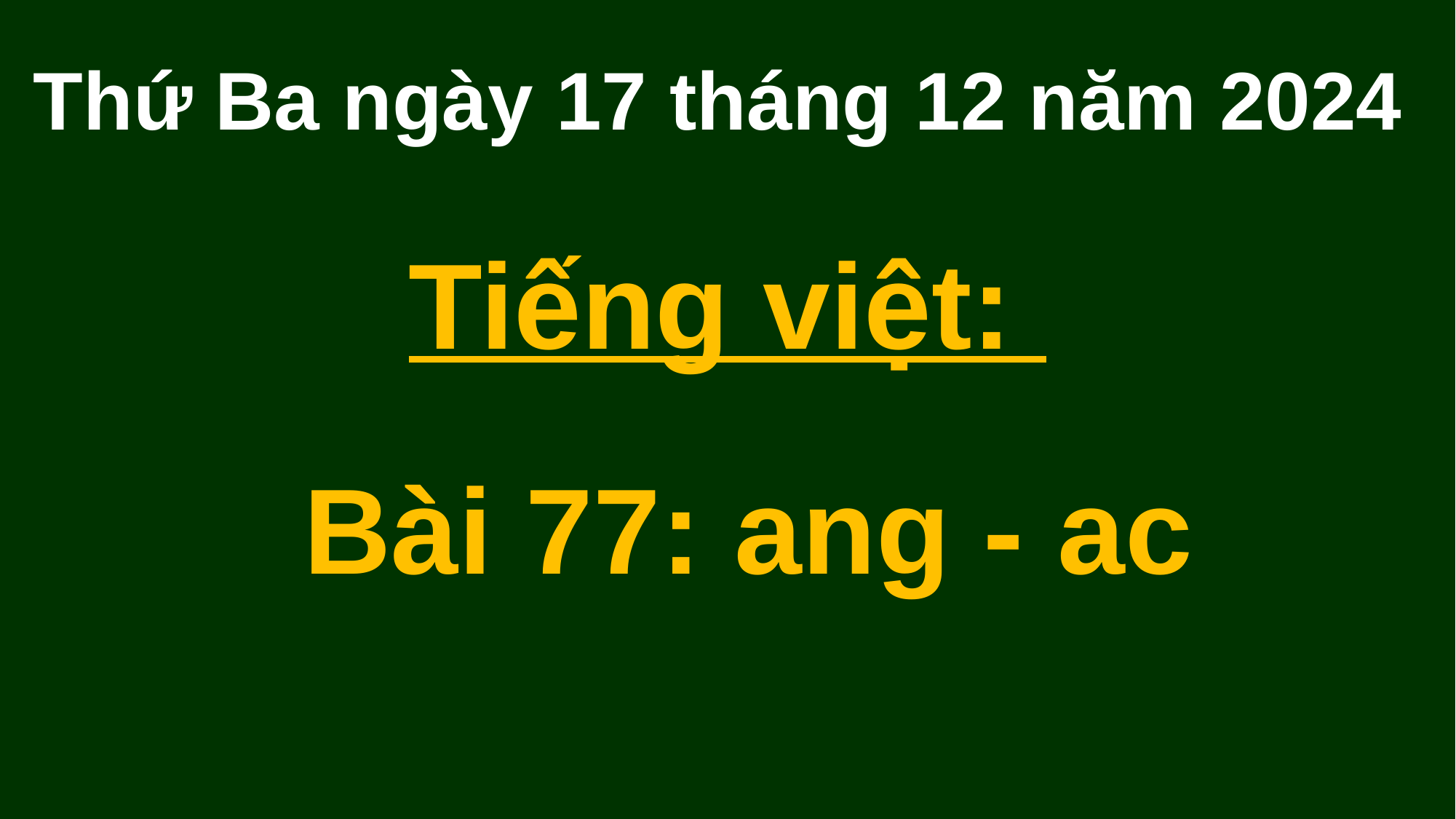

Thứ Ba ngày 17 tháng 12 năm 2024
Tiếng việt:
Bài 77: ang - ac